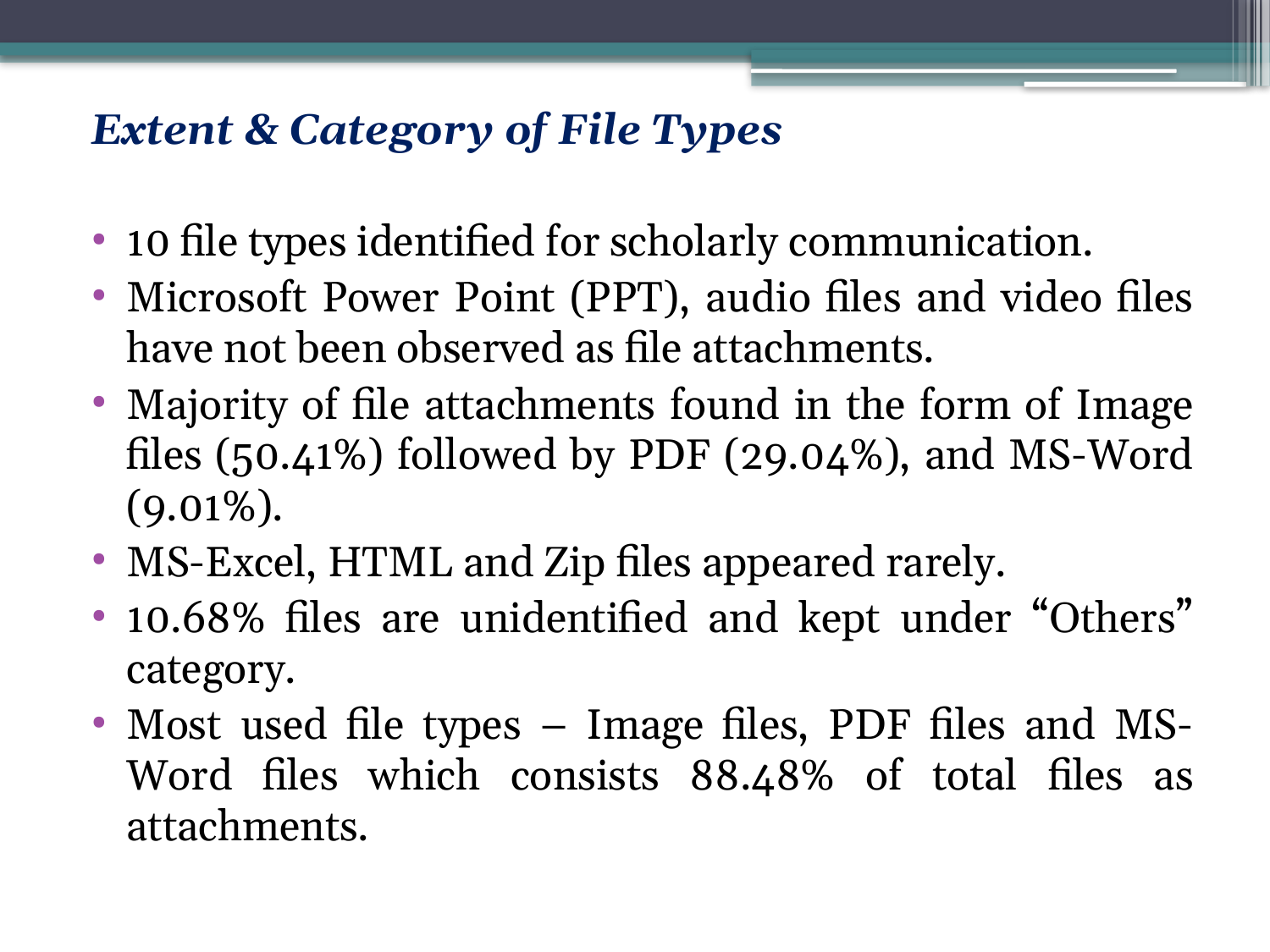

Extent & Category of File Types

10 file types identified for scholarly communication.
Microsoft Power Point (PPT), audio files and video files have not been observed as file attachments.
Majority of file attachments found in the form of Image files (50.41%) followed by PDF (29.04%), and MS-Word (9.01%).
MS-Excel, HTML and Zip files appeared rarely.
10.68% files are unidentified and kept under “Others” category.
Most used file types – Image files, PDF files and MS-Word files which consists 88.48% of total files as attachments.